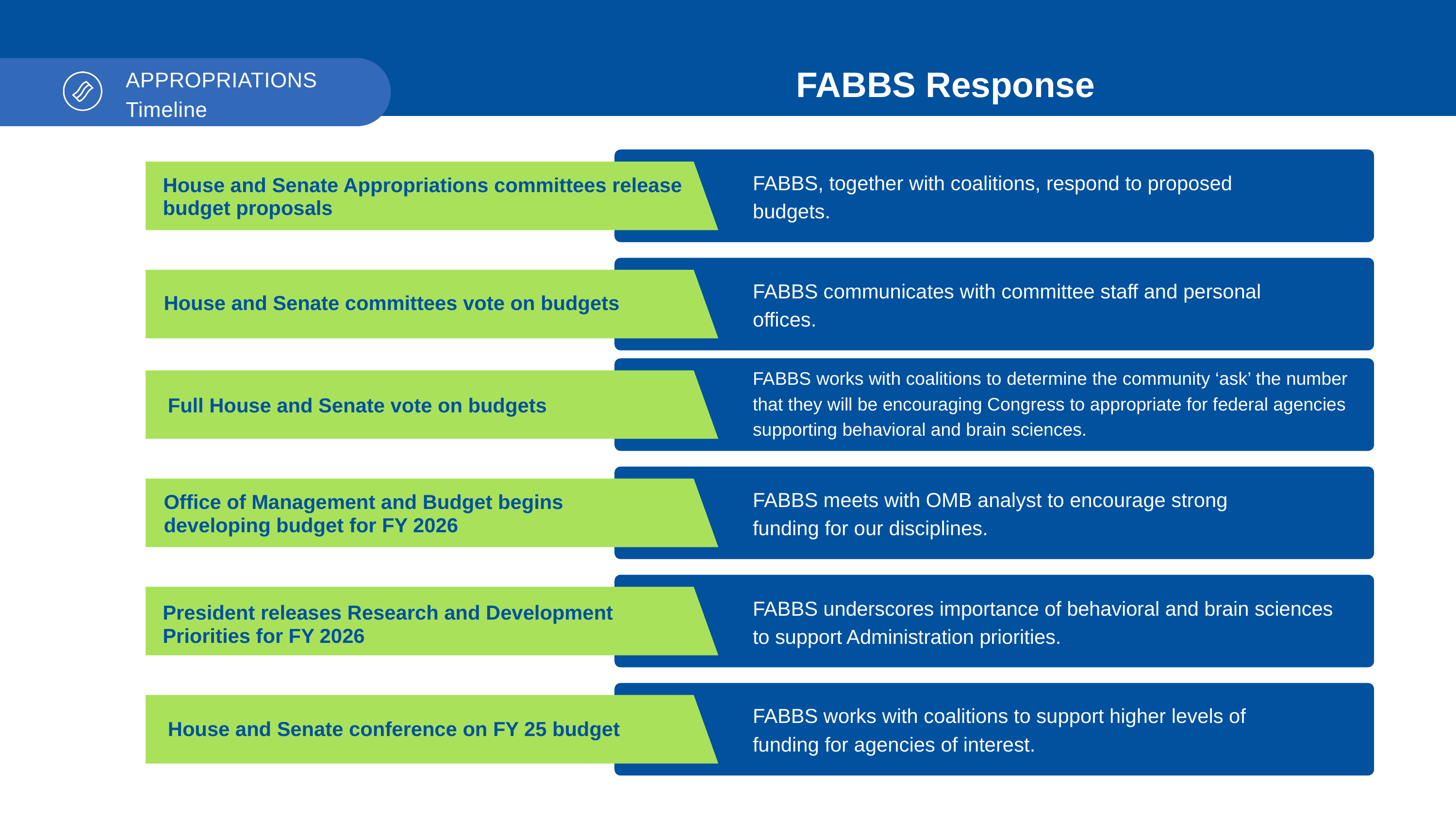

APPROPRIATIONS​
Timeline

FABBS Response​

FABBS, together with coalitions, respond to proposed budgets.​
House and Senate Appropriations committees release budget proposals​

FABBS communicates with committee staff and personal offices.​
House and Senate committees vote on budgets​

FABBS works with coalitions to determine the community ‘ask’ the number that they will be encouraging Congress to appropriate for federal agencies supporting behavioral and brain sciences.​
Full House and Senate vote on budgets​

FABBS meets with OMB analyst to encourage strong funding for our disciplines.​
Office of Management and Budget begins developing budget for FY 2026​

FABBS underscores importance of behavioral and brain sciences to support Administration priorities.​
President releases Research and Development Priorities for FY 2026​

FABBS works with coalitions to support higher levels of funding for agencies of interest.
House and Senate conference on FY 25 budget​